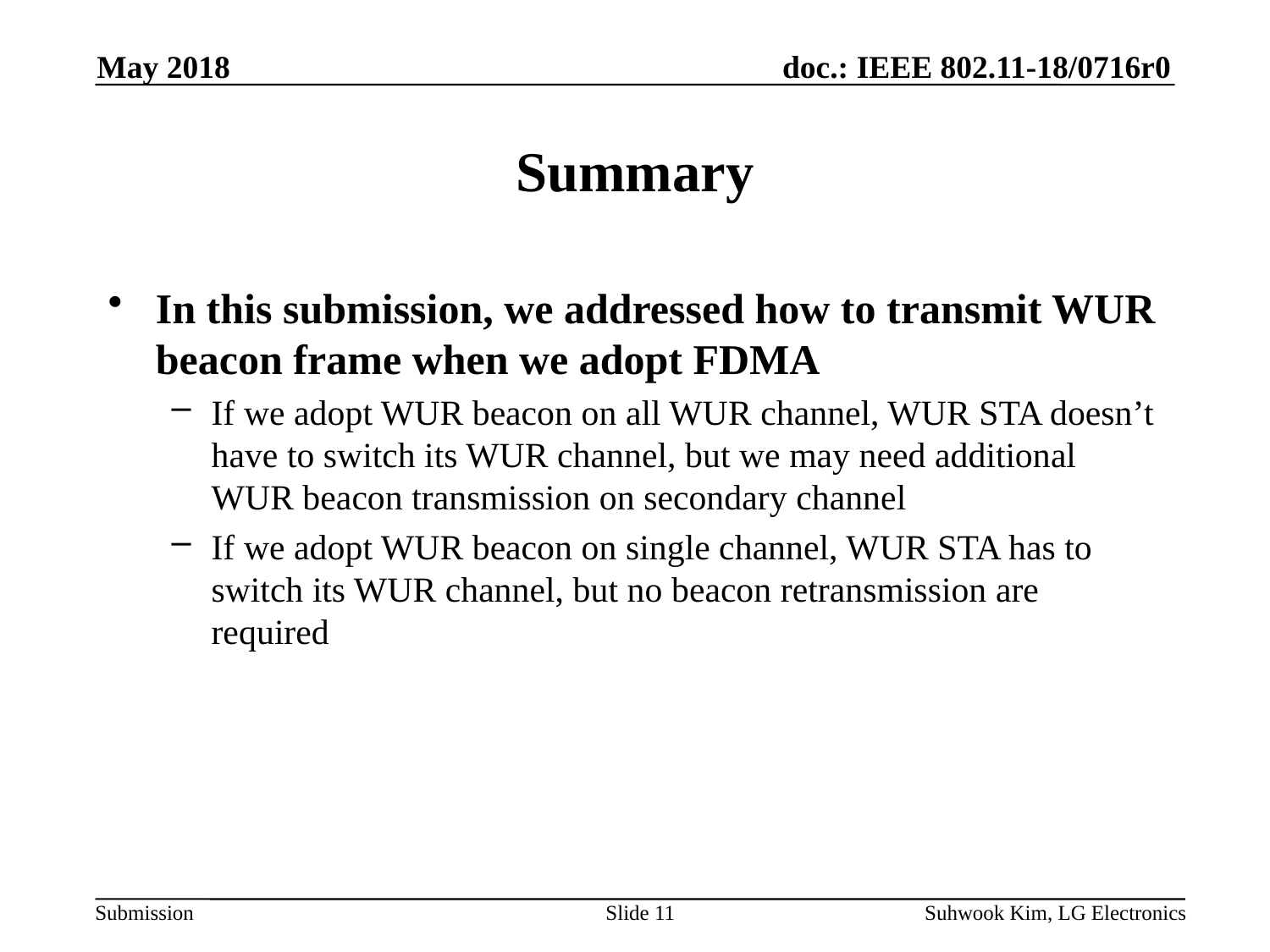

May 2018
# Summary
In this submission, we addressed how to transmit WUR beacon frame when we adopt FDMA
If we adopt WUR beacon on all WUR channel, WUR STA doesn’t have to switch its WUR channel, but we may need additional WUR beacon transmission on secondary channel
If we adopt WUR beacon on single channel, WUR STA has to switch its WUR channel, but no beacon retransmission are required
Slide 11
Suhwook Kim, LG Electronics